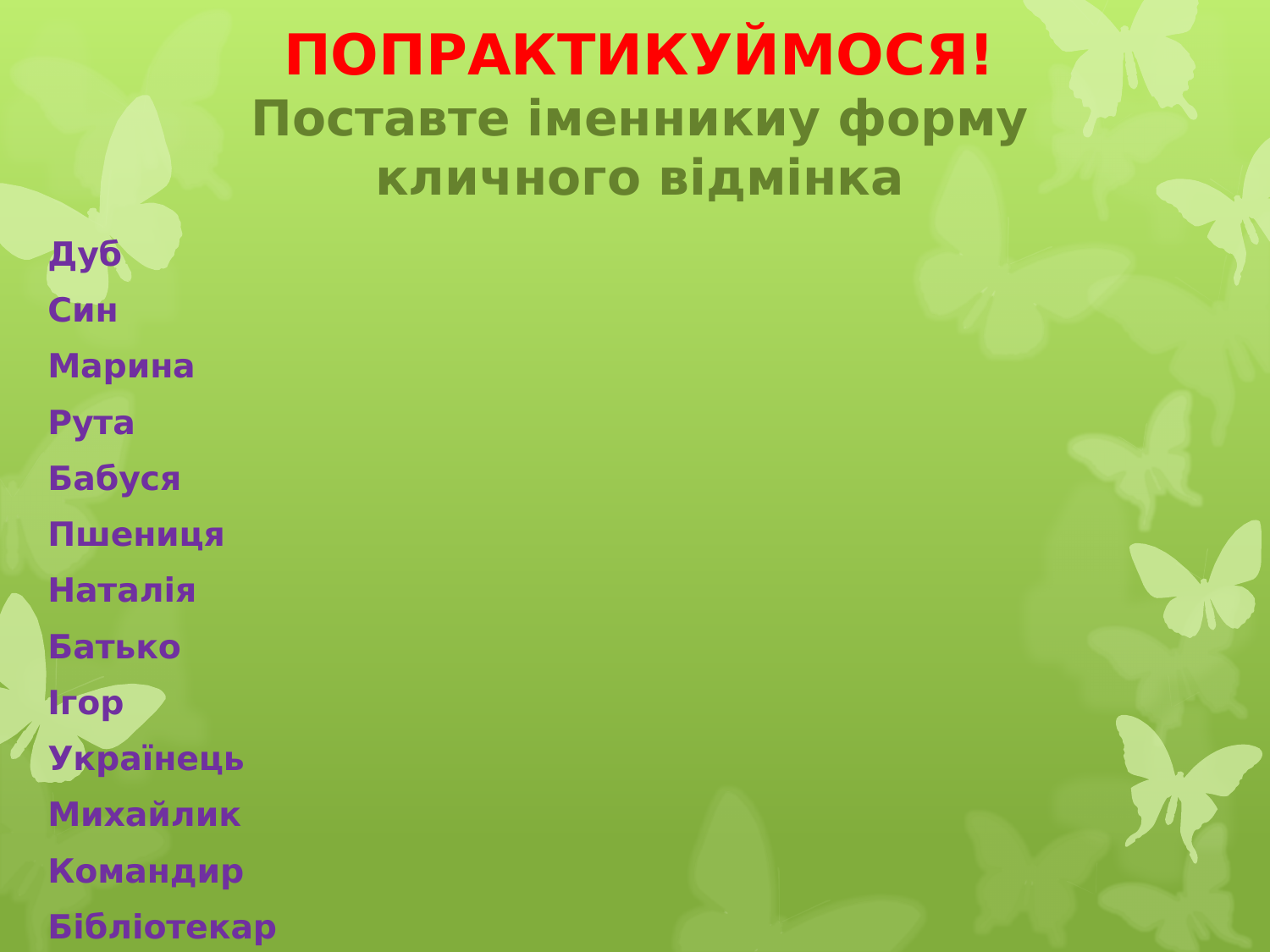

# ПОПРАКТИКУЙМОСЯ! Поставте іменникиу форму кличного відмінка
Дуб
Син
Марина
Рута
Бабуся
Пшениця
Наталія
Батько
Ігор
Українець
Михайлик
Командир
Бібліотекар